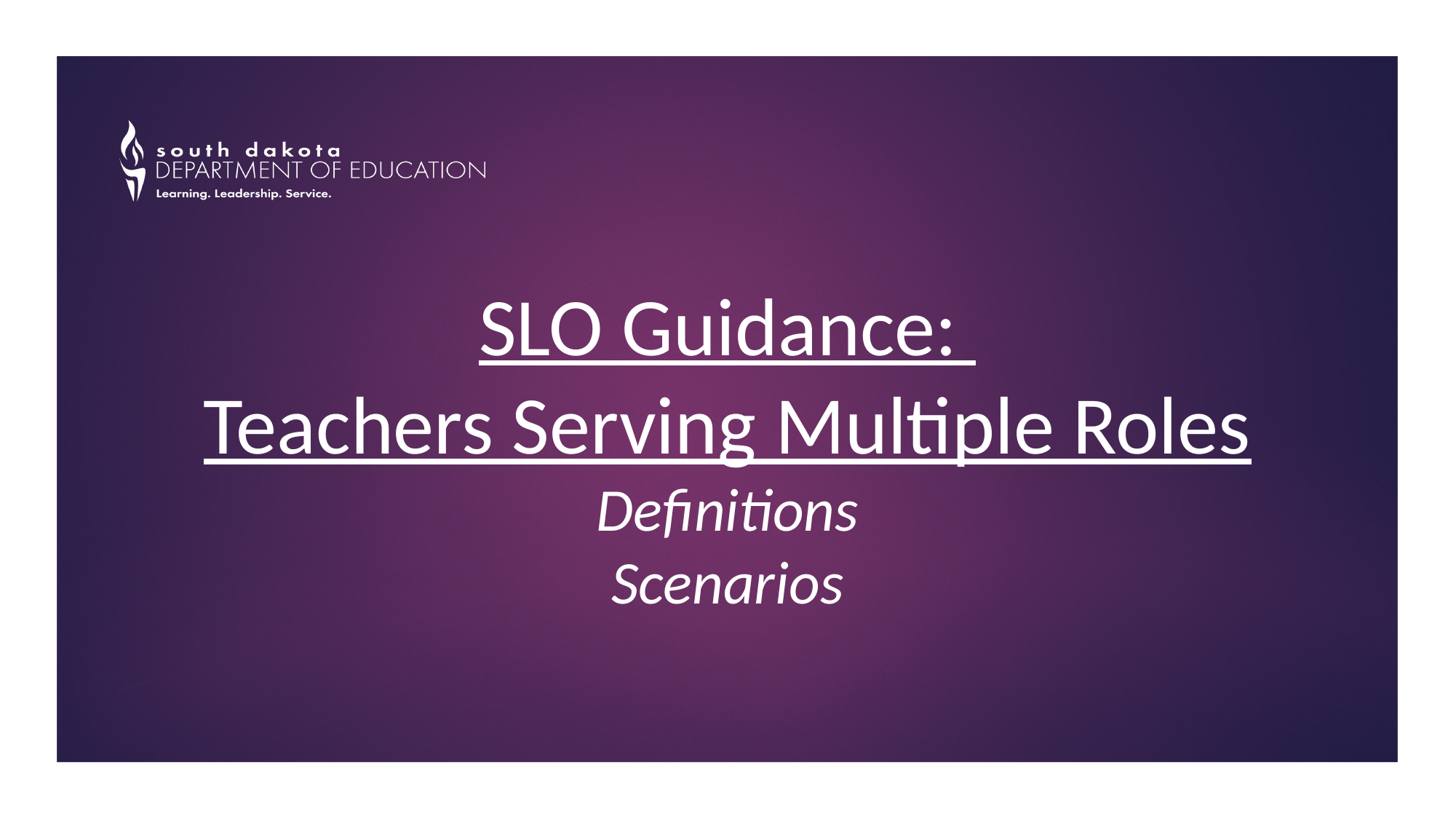

# SLO Guidance: Teachers Serving Multiple Roles Definitions Scenarios